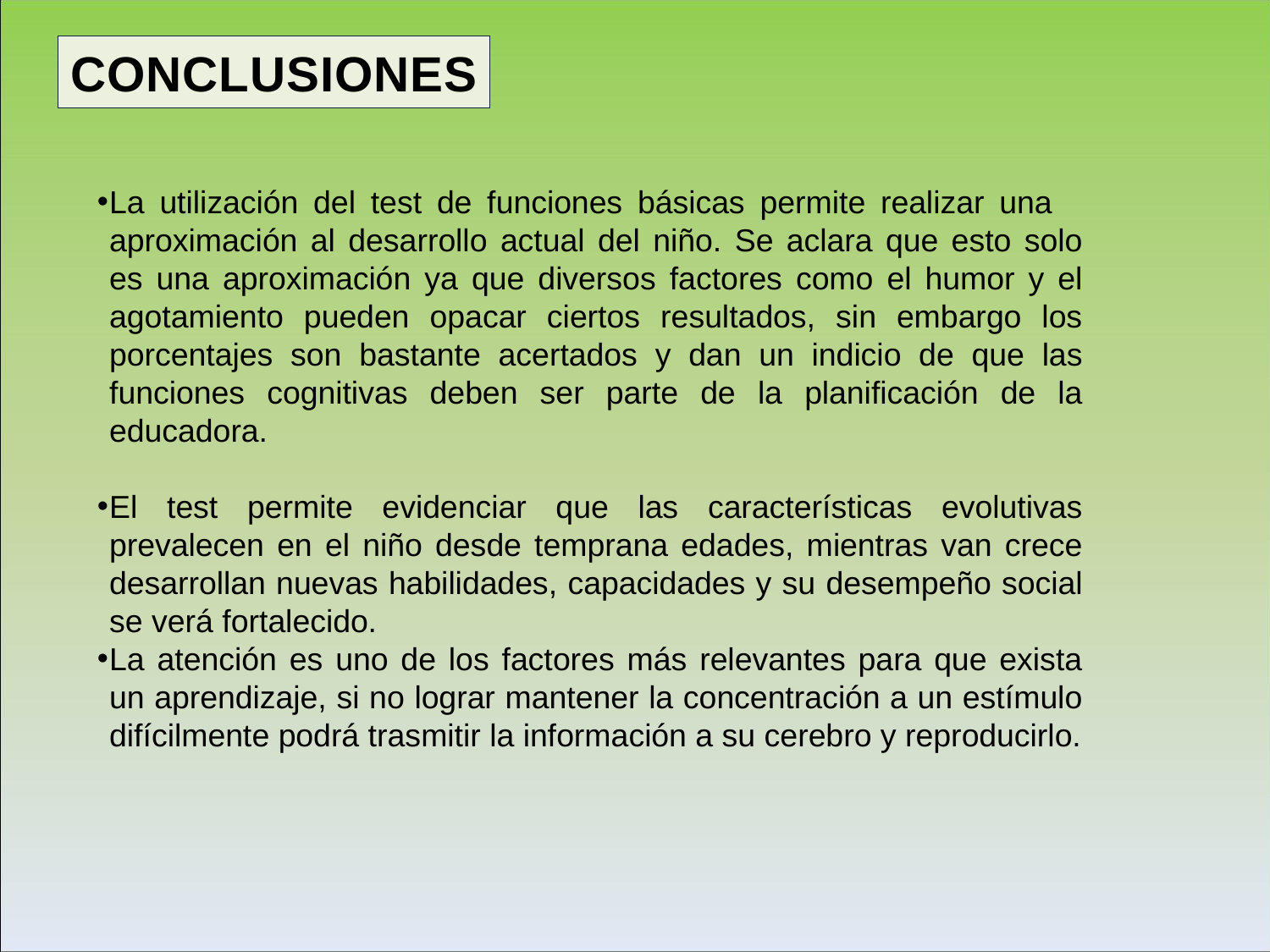

CONCLUSIONES

La utilización del test de funciones básicas permite realizar una   aproximación al desarrollo actual del niño. Se aclara que esto solo es una aproximación ya que diversos factores como el humor y el agotamiento pueden opacar ciertos resultados, sin embargo los porcentajes son bastante acertados y dan un indicio de que las funciones cognitivas deben ser parte de la planificación de la educadora.

El test permite evidenciar que las características evolutivas prevalecen en el niño desde temprana edades, mientras van crece desarrollan nuevas habilidades, capacidades y su desempeño social se verá fortalecido.
La atención es uno de los factores más relevantes para que exista un aprendizaje, si no lograr mantener la concentración a un estímulo difícilmente podrá trasmitir la información a su cerebro y reproducirlo.